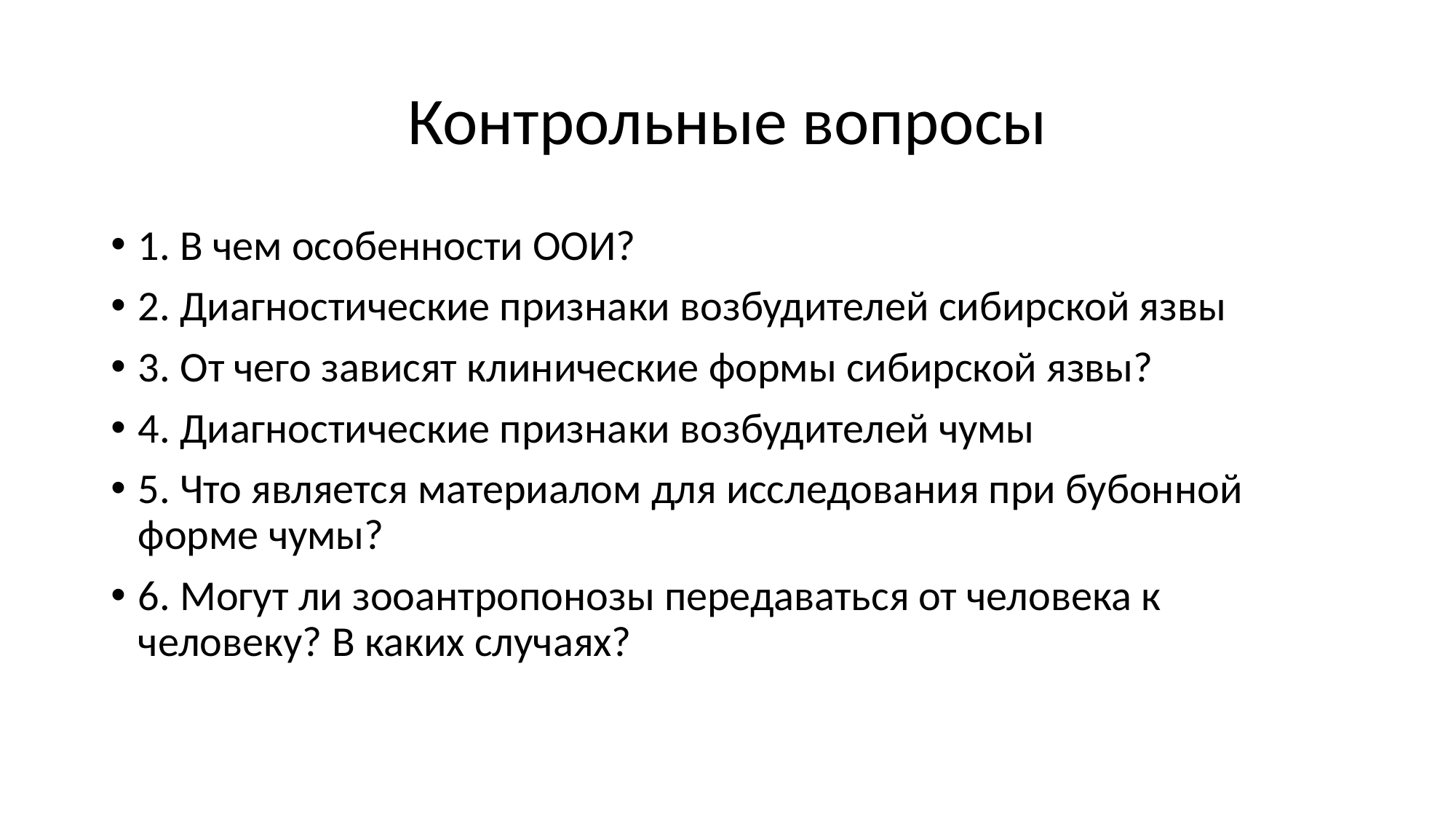

# Контрольные вопросы
1. В чем особенности ООИ?
2. Диагностические признаки возбудителей сибирской язвы
3. От чего зависят клинические формы сибирской язвы?
4. Диагностические признаки возбудителей чумы
5. Что является материалом для исследования при бубонной форме чумы?
6. Могут ли зооантропонозы передаваться от человека к человеку? В каких случаях?